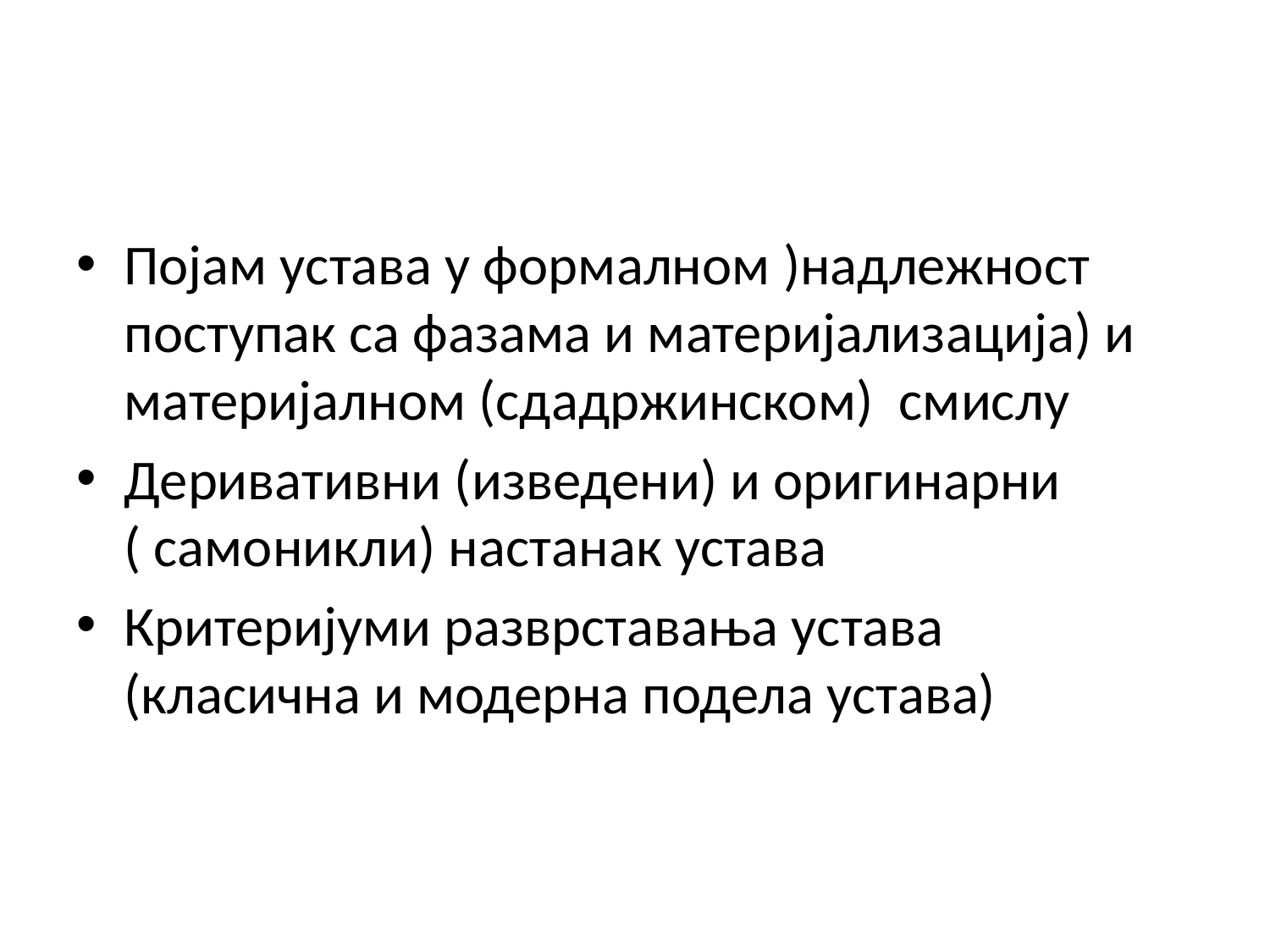

#
Појам устава у формалном )надлежност поступак са фазама и материјализација) и материјалном (сдадржинском)  смислу
Деривативни (изведени) и оригинарни ( самоникли) настанак устава
Критеријуми разврставања устава (класична и модерна подела устава)